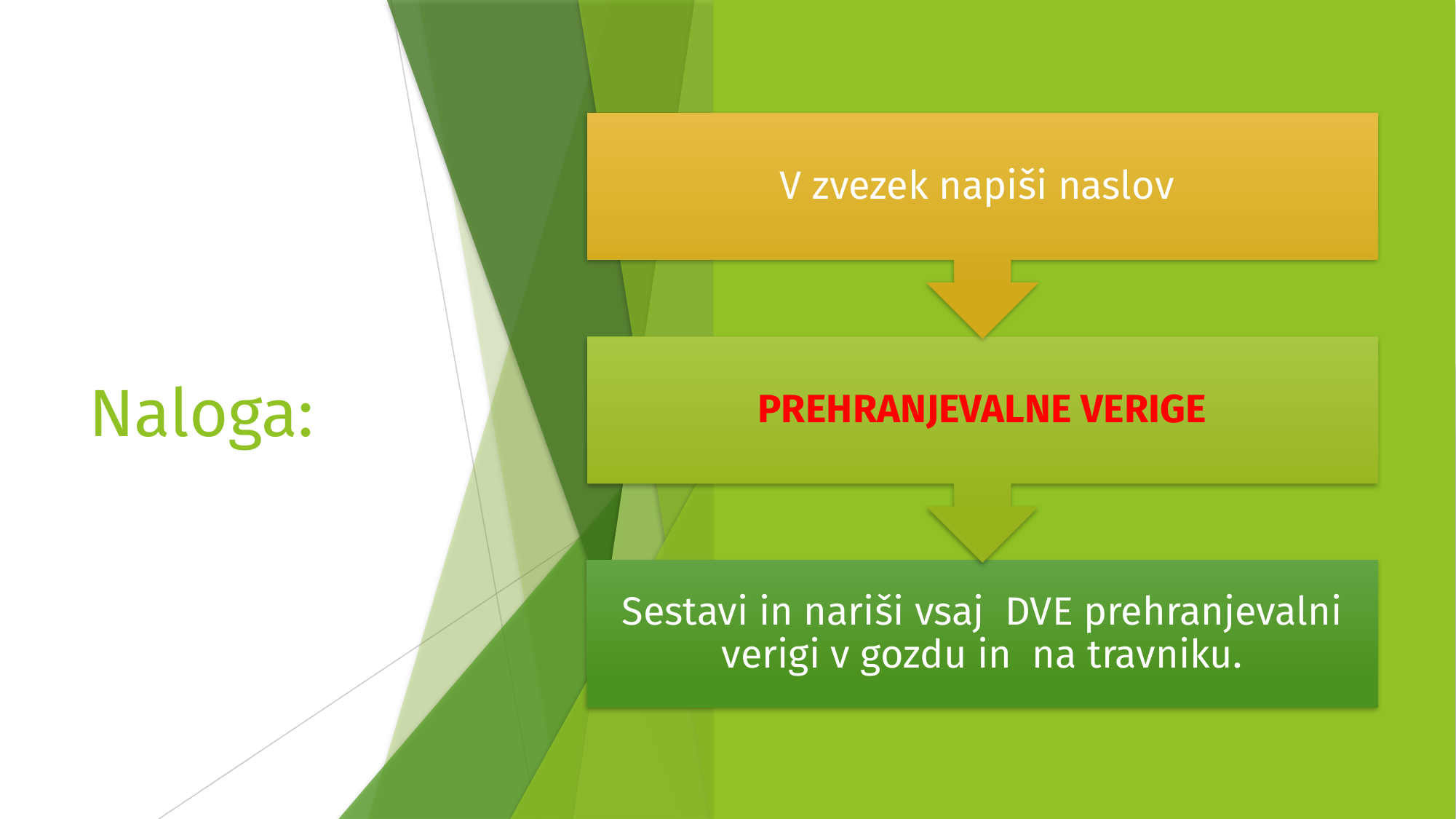

Sestavi in nariši vsaj  DVE prehranjevalni verigi v gozdu in  na travniku.
PREHRANJEVALNE VERIGE
V zvezek napiši naslov
# Naloga: